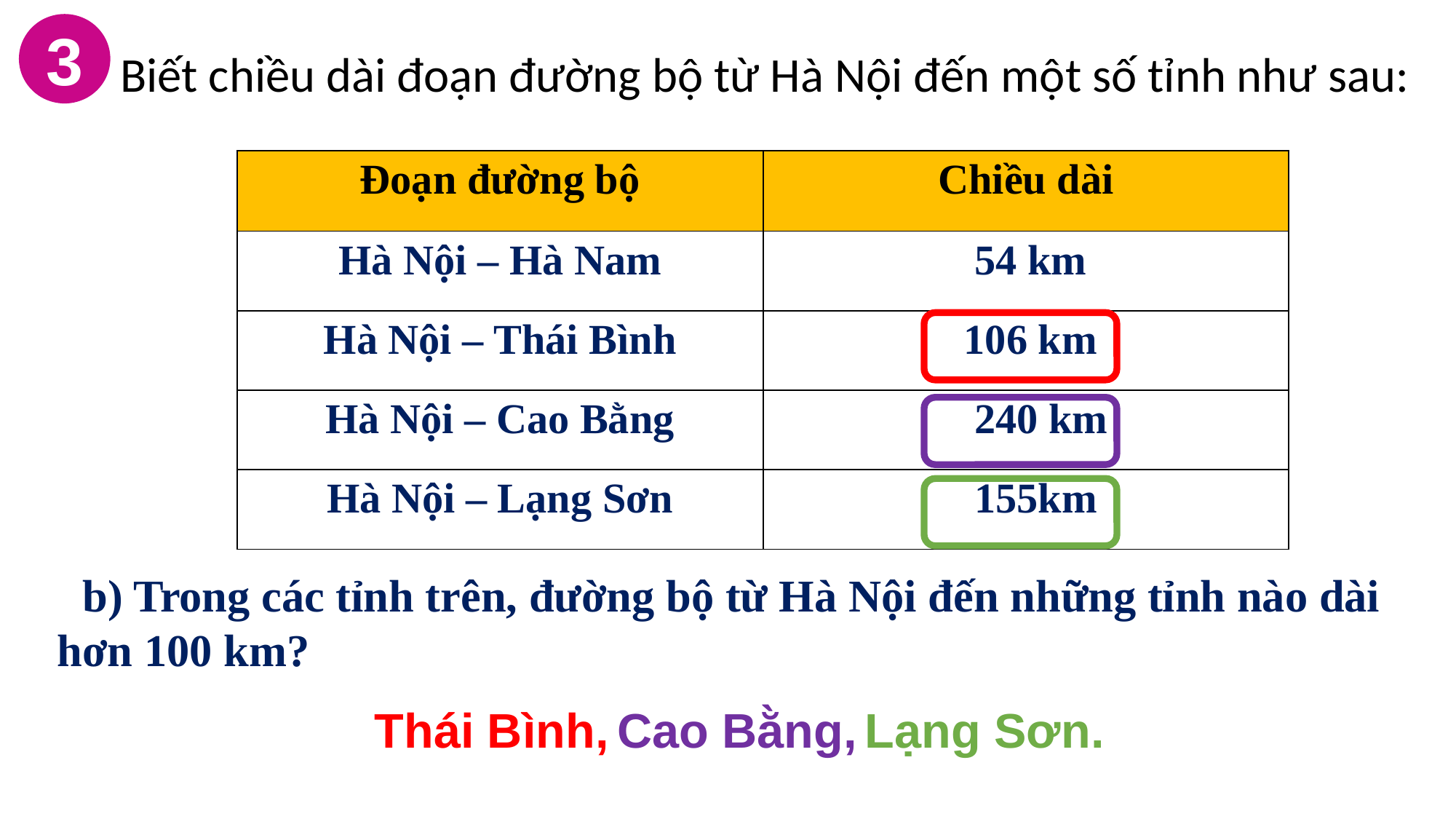

3
Biết chiều dài đoạn đường bộ từ Hà Nội đến một số tỉnh như sau:
| Đoạn đường bộ | Chiều dài |
| --- | --- |
| Hà Nội – Hà Nam | 54 km |
| Hà Nội – Thái Bình | 106 km |
| Hà Nội – Cao Bằng | 240 km |
| Hà Nội – Lạng Sơn | 155km |

  b) Trong các tỉnh trên, đường bộ từ Hà Nội đến những tỉnh nào dài hơn 100 km?
  Lạng Sơn.
  Cao Bằng,
  Thái Bình,